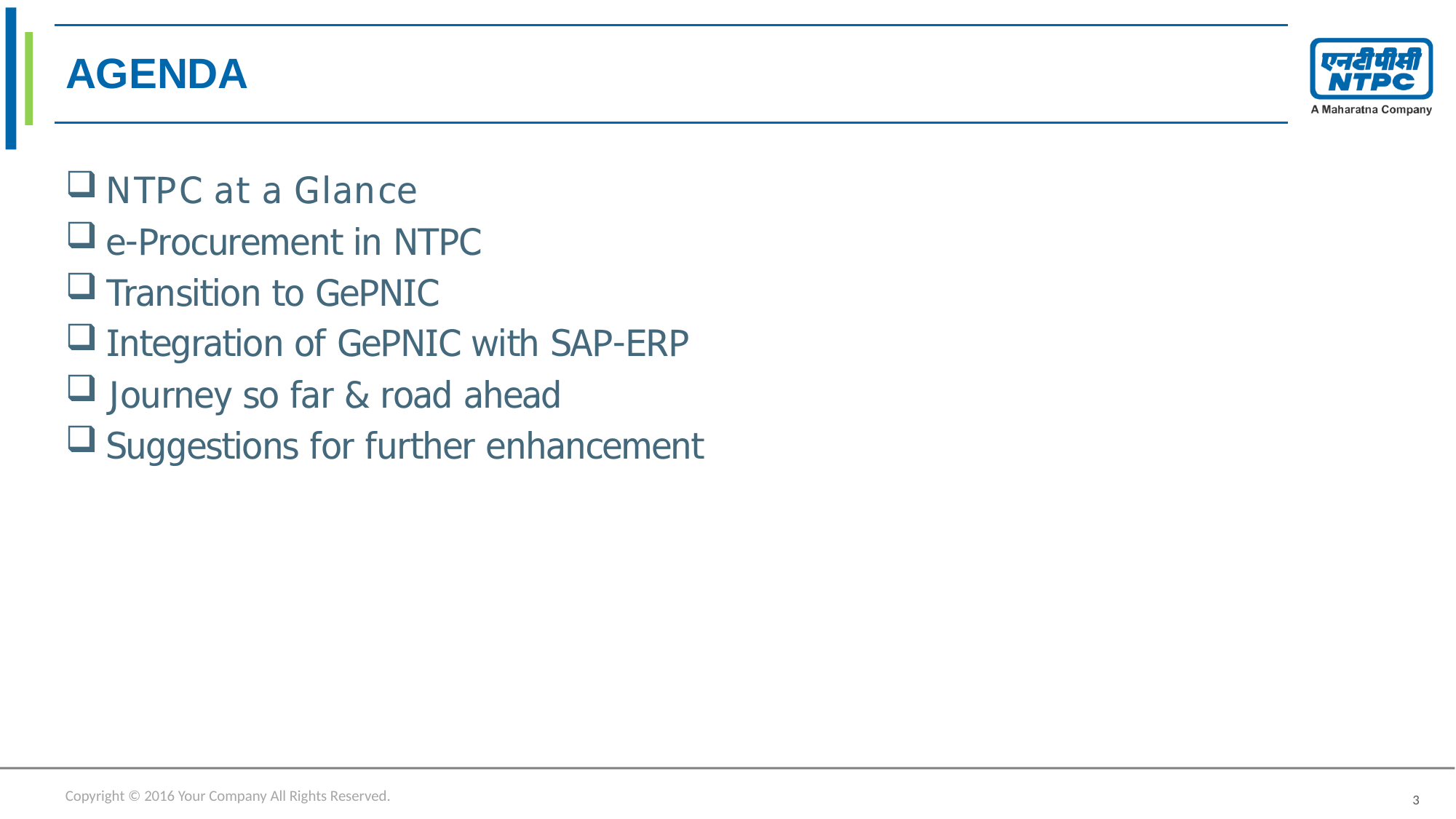

# AGENDA
NTPC at a Glance
e-Procurement in NTPC
Transition to GePNIC
Integration of GePNIC with SAP-ERP
Journey so far & road ahead
Suggestions for further enhancement